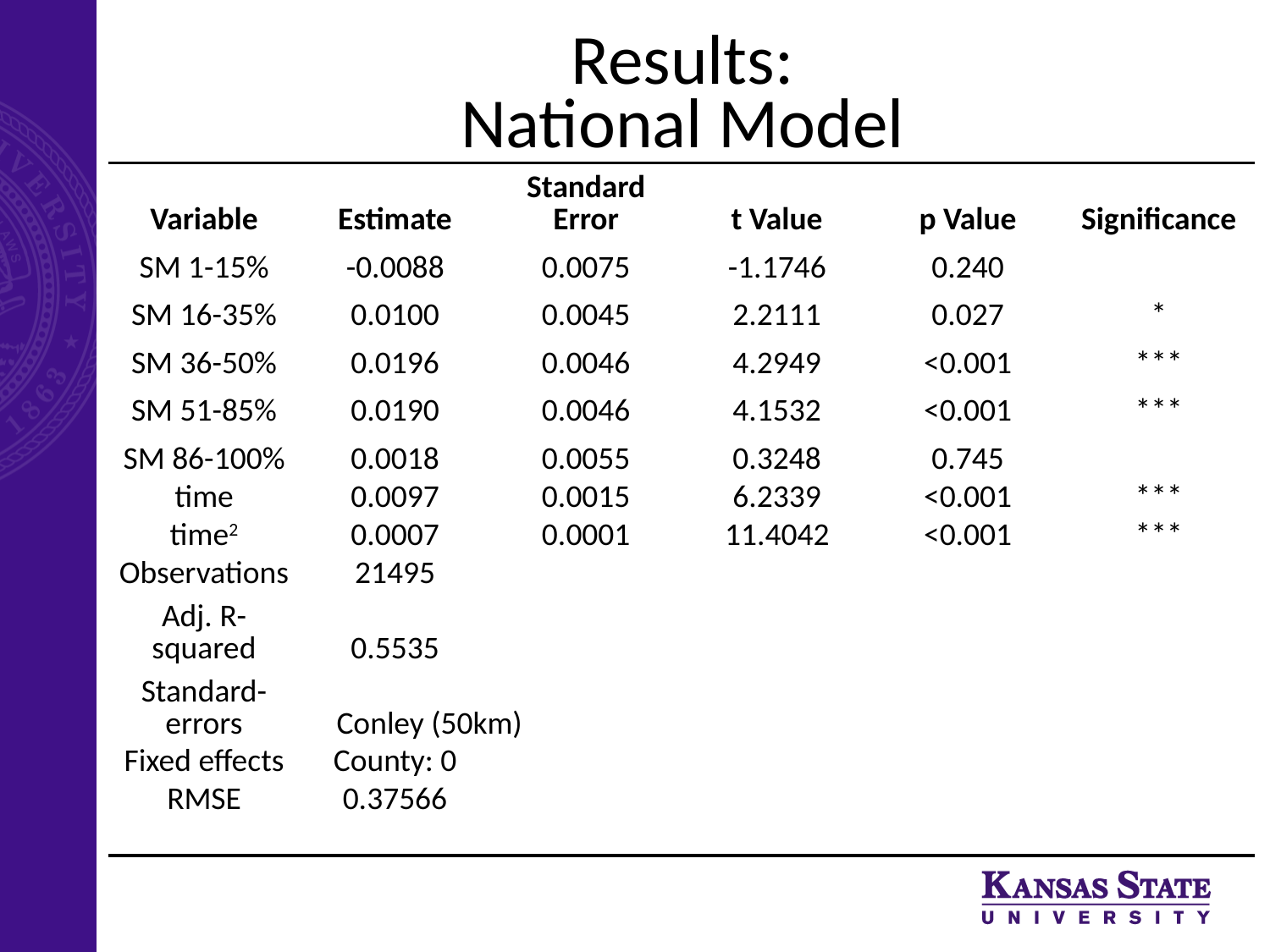

# Results: National Model
| Variable | Estimate | Standard Error | t Value | p Value | Significance |
| --- | --- | --- | --- | --- | --- |
| SM 1-15% | -0.0088 | 0.0075 | -1.1746 | 0.240 |  |
| SM 16-35% | 0.0100 | 0.0045 | 2.2111 | 0.027 | \* |
| SM 36-50% | 0.0196 | 0.0046 | 4.2949 | <0.001 | \*\*\* |
| SM 51-85% | 0.0190 | 0.0046 | 4.1532 | <0.001 | \*\*\* |
| SM 86-100% | 0.0018 | 0.0055 | 0.3248 | 0.745 |  |
| time | 0.0097 | 0.0015 | 6.2339 | <0.001 | \*\*\* |
| time2 | 0.0007 | 0.0001 | 11.4042 | <0.001 | \*\*\* |
| Observations | 21495 |  |  |  |  |
| Adj. R-squared | 0.5535 |  |  |  |  |
| Standard-errors | Conley (50km) |  |  |  |  |
| Fixed effects | County: 0 |  |  |  |  |
| RMSE | 0.37566 |  |  |  |  |
|  |  |  |  |  |  |